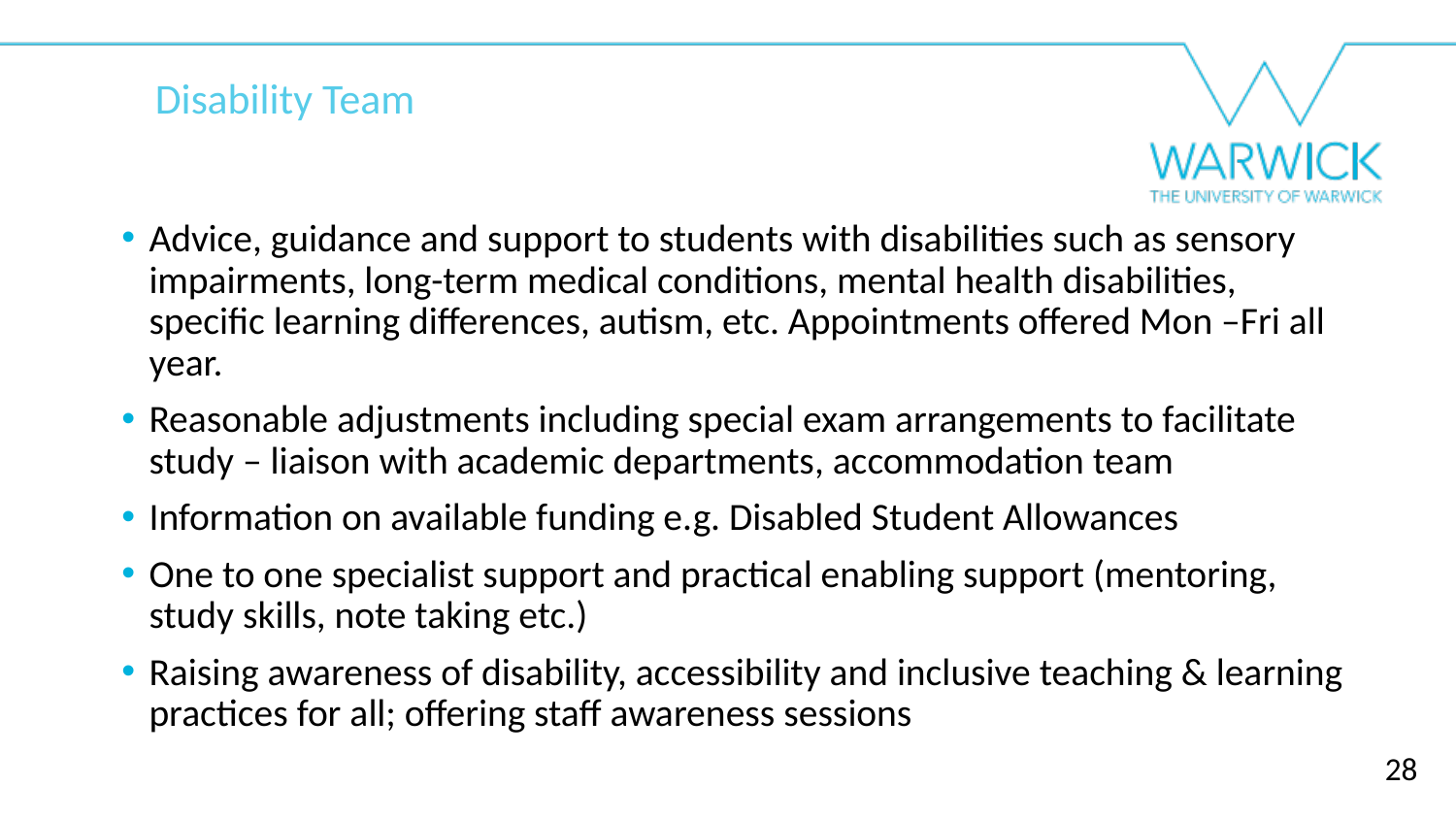

Disability Team
Advice, guidance and support to students with disabilities such as sensory impairments, long-term medical conditions, mental health disabilities, specific learning differences, autism, etc. Appointments offered Mon –Fri all year.
Reasonable adjustments including special exam arrangements to facilitate study – liaison with academic departments, accommodation team
Information on available funding e.g. Disabled Student Allowances
One to one specialist support and practical enabling support (mentoring, study skills, note taking etc.)
Raising awareness of disability, accessibility and inclusive teaching & learning practices for all; offering staff awareness sessions

28